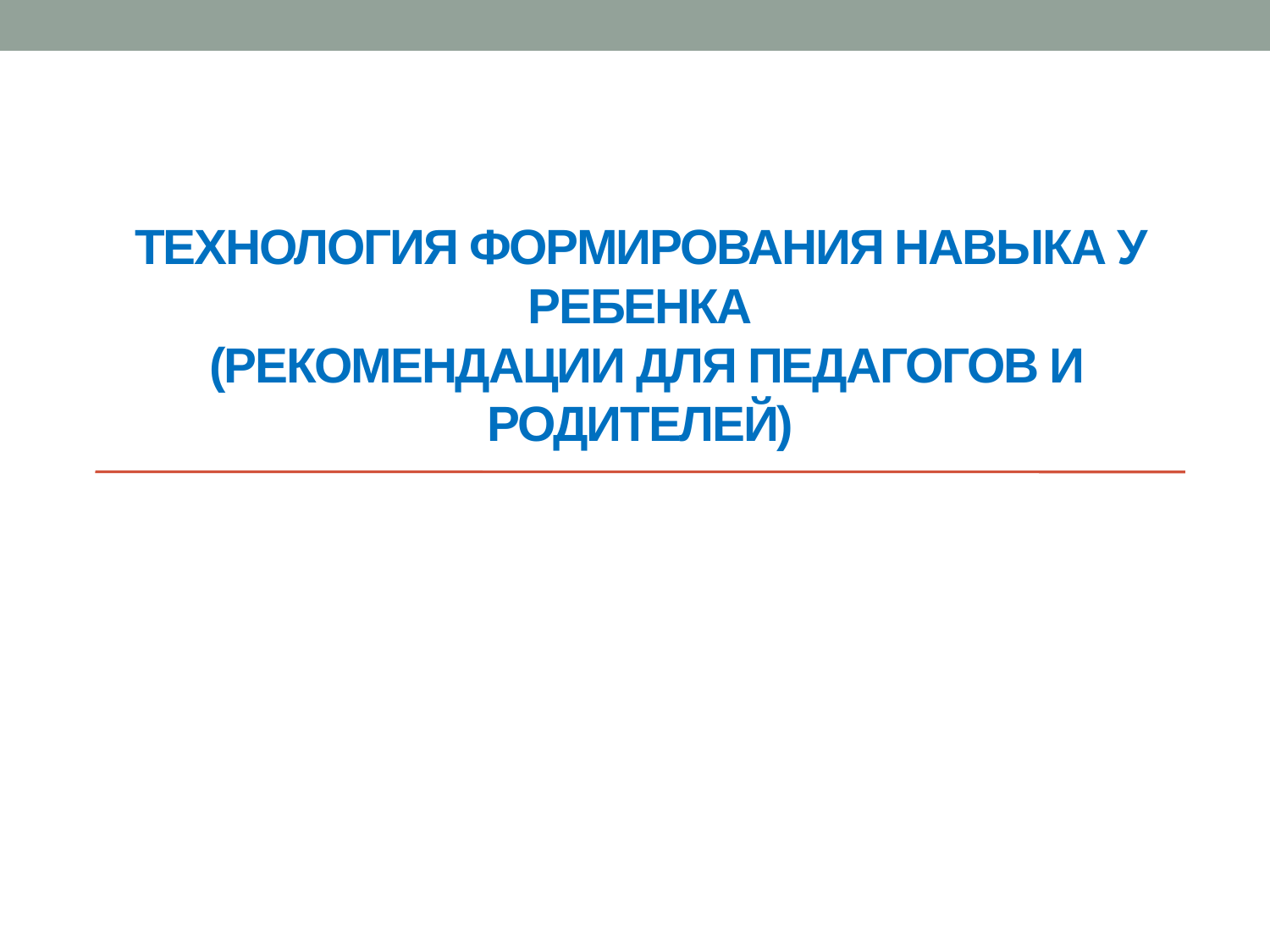

# ТЕХНОЛОГИЯ ФОРМИРОВАНИЯ НАВЫКА У РЕБЕНКА (рекомендации для педагогов и родителей)